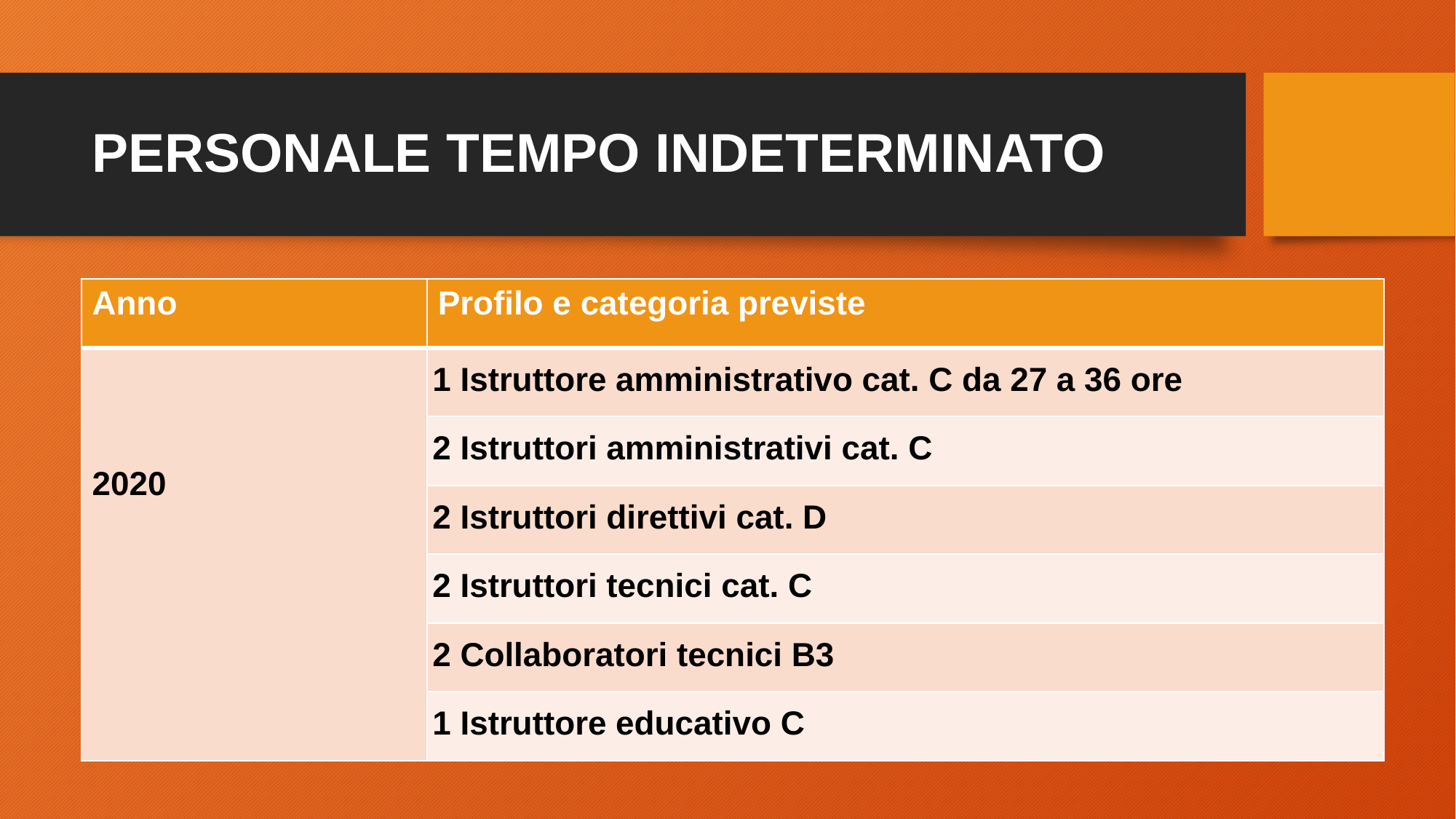

# PERSONALE TEMPO INDETERMINATO
| Anno | Profilo e categoria previste |
| --- | --- |
| 2020 | 1 Istruttore amministrativo cat. C da 27 a 36 ore |
|  | 2 Istruttori amministrativi cat. C |
|  | 2 Istruttori direttivi cat. D |
|  | 2 Istruttori tecnici cat. C |
|  | 2 Collaboratori tecnici B3 |
|  | 1 Istruttore educativo C |